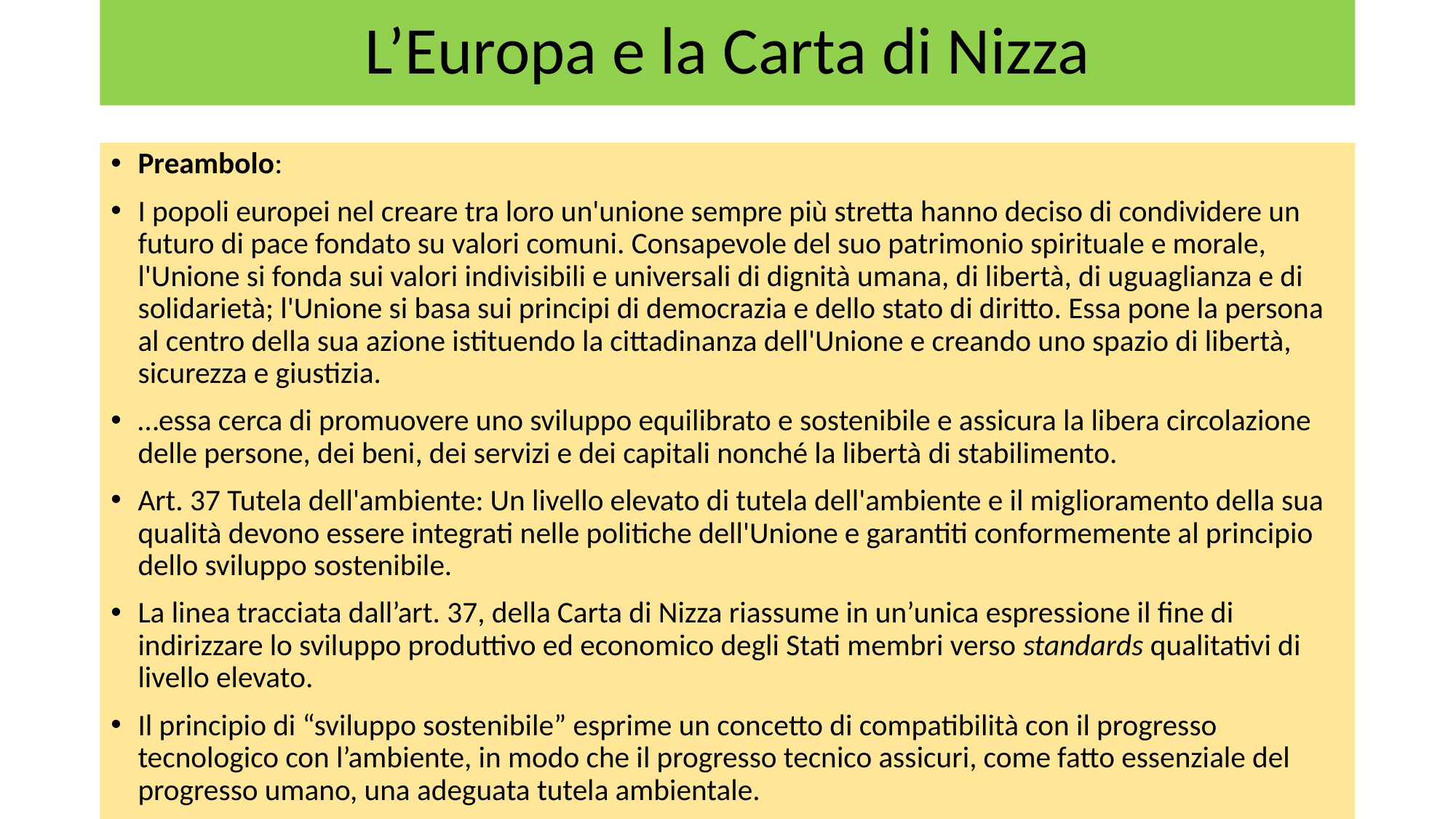

# L’Europa e la Carta di Nizza
Preambolo:
I popoli europei nel creare tra loro un'unione sempre più stretta hanno deciso di condividere un futuro di pace fondato su valori comuni. Consapevole del suo patrimonio spirituale e morale, l'Unione si fonda sui valori indivisibili e universali di dignità umana, di libertà, di uguaglianza e di solidarietà; l'Unione si basa sui principi di democrazia e dello stato di diritto. Essa pone la persona al centro della sua azione istituendo la cittadinanza dell'Unione e creando uno spazio di libertà, sicurezza e giustizia.
…essa cerca di promuovere uno sviluppo equilibrato e sostenibile e assicura la libera circolazione delle persone, dei beni, dei servizi e dei capitali nonché la libertà di stabilimento.
Art. 37 Tutela dell'ambiente: Un livello elevato di tutela dell'ambiente e il miglioramento della sua qualità devono essere integrati nelle politiche dell'Unione e garantiti conformemente al principio dello sviluppo sostenibile.
La linea tracciata dall’art. 37, della Carta di Nizza riassume in un’unica espressione il fine di indirizzare lo sviluppo produttivo ed economico degli Stati membri verso standards qualitativi di livello elevato.
Il principio di “sviluppo sostenibile” esprime un concetto di compatibilità con il progresso tecnologico con l’ambiente, in modo che il progresso tecnico assicuri, come fatto essenziale del progresso umano, una adeguata tutela ambientale.